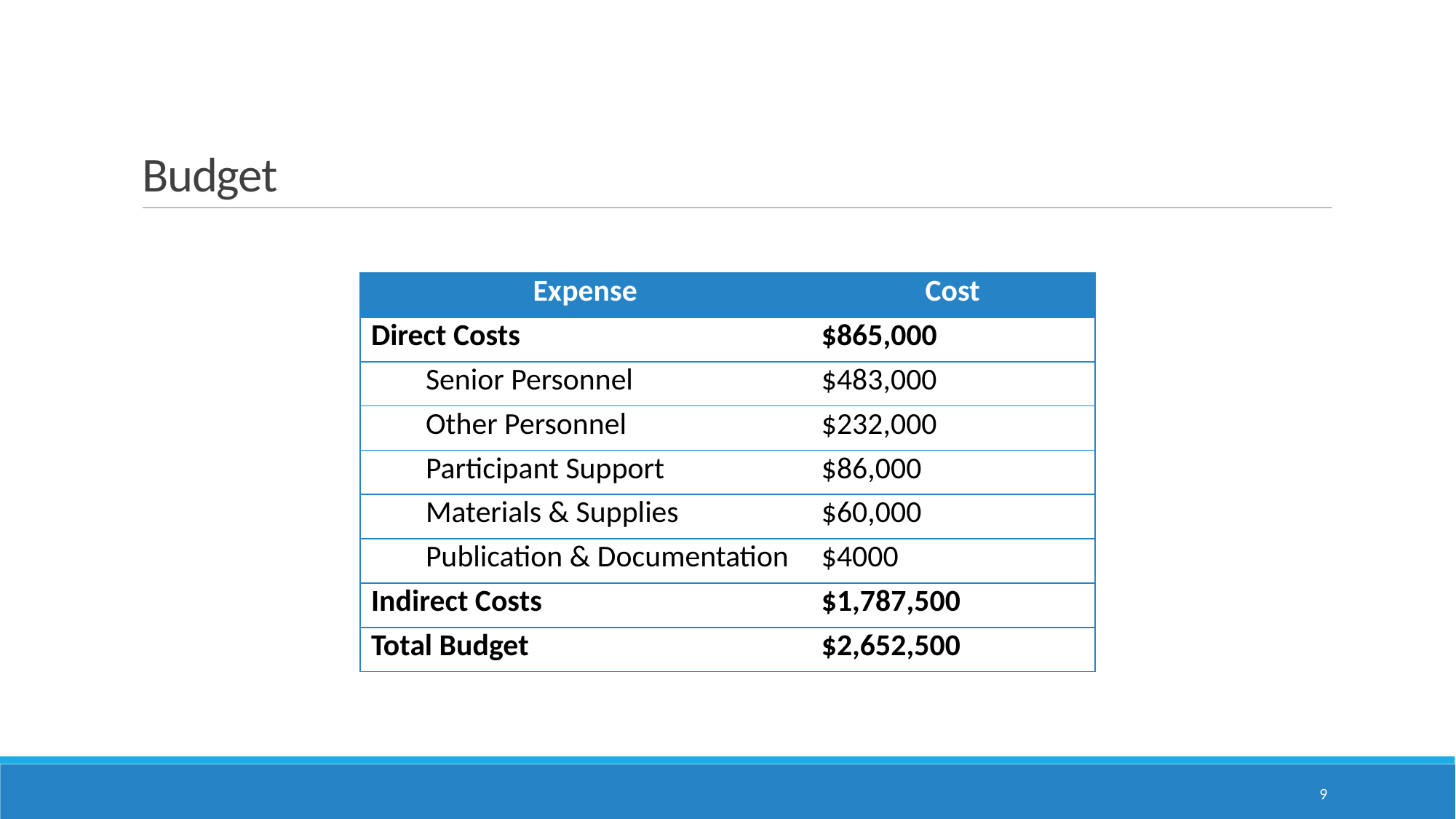

# Budget
| Expense | Cost |
| --- | --- |
| Direct Costs | $865,000 |
| Senior Personnel | $483,000 |
| Other Personnel | $232,000 |
| Participant Support | $86,000 |
| Materials & Supplies | $60,000 |
| Publication & Documentation | $4000 |
| Indirect Costs | $1,787,500 |
| Total Budget | $2,652,500 |
9